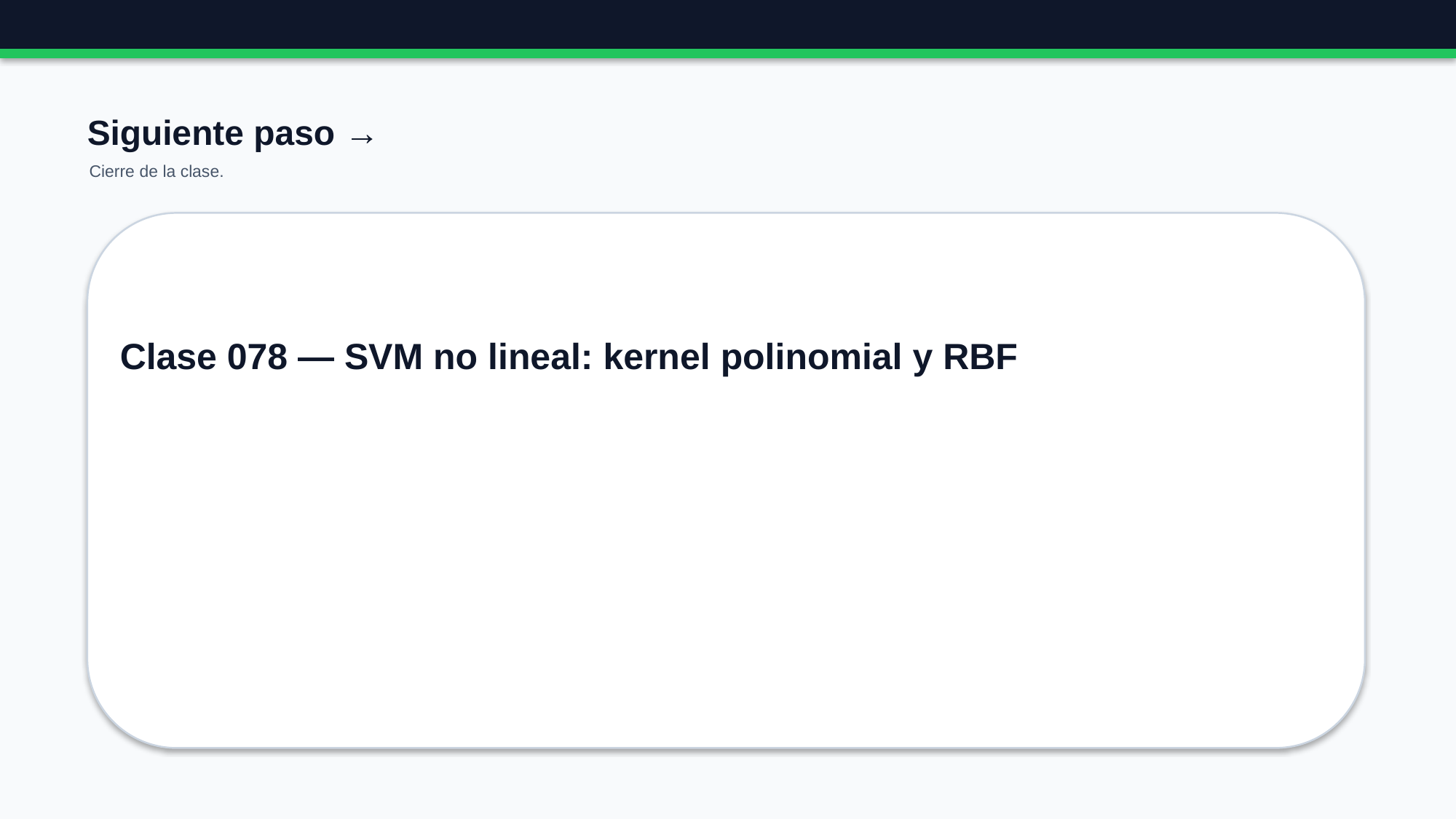

Siguiente paso →
Cierre de la clase.

Clase 078 — SVM no lineal: kernel polinomial y RBF